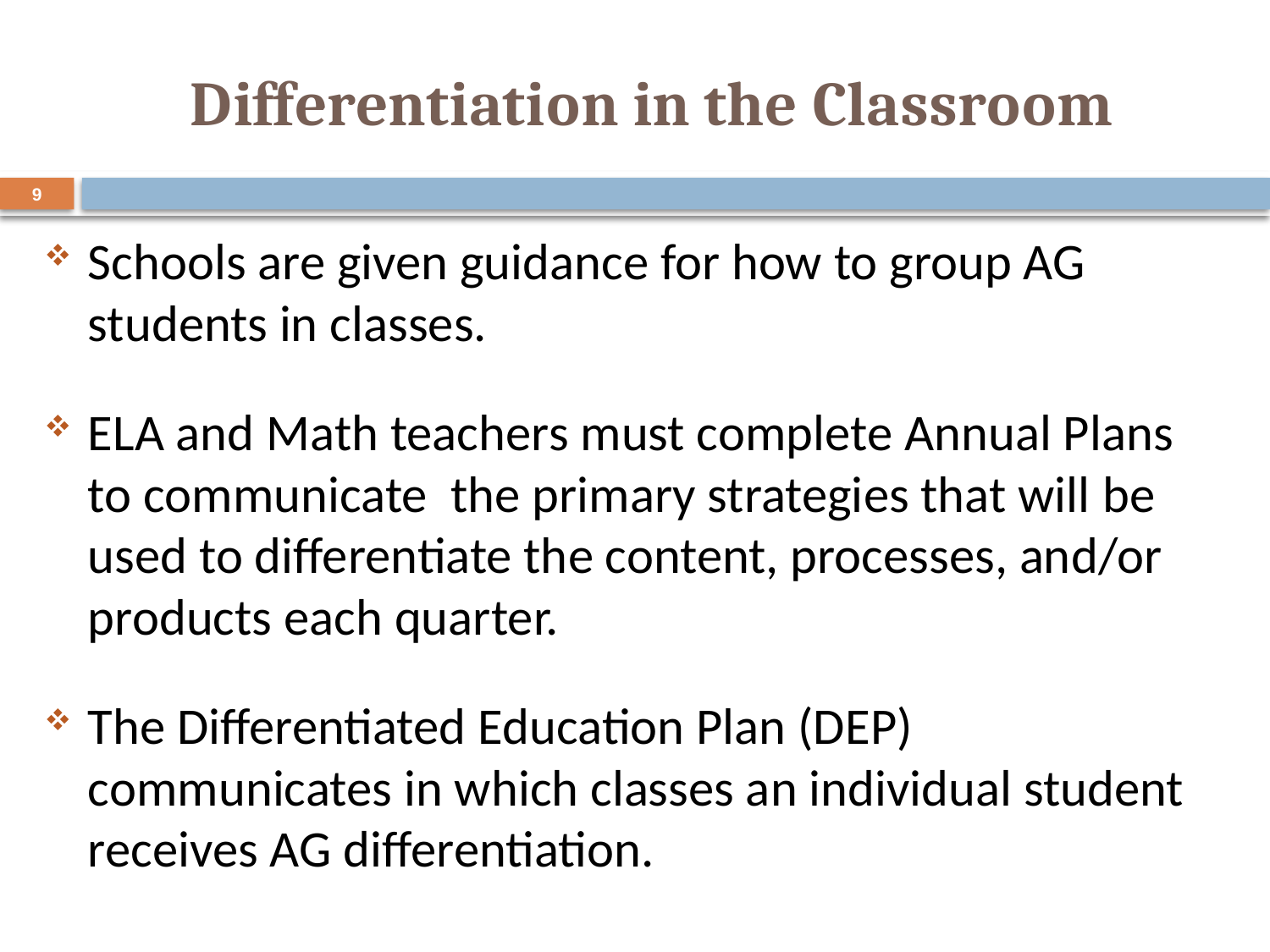

# Differentiation in the Classroom
9
Schools are given guidance for how to group AG students in classes.

ELA and Math teachers must complete Annual Plans to communicate  the primary strategies that will be used to differentiate the content, processes, and/or products each quarter.

The Differentiated Education Plan (DEP) communicates in which classes an individual student receives AG differentiation.